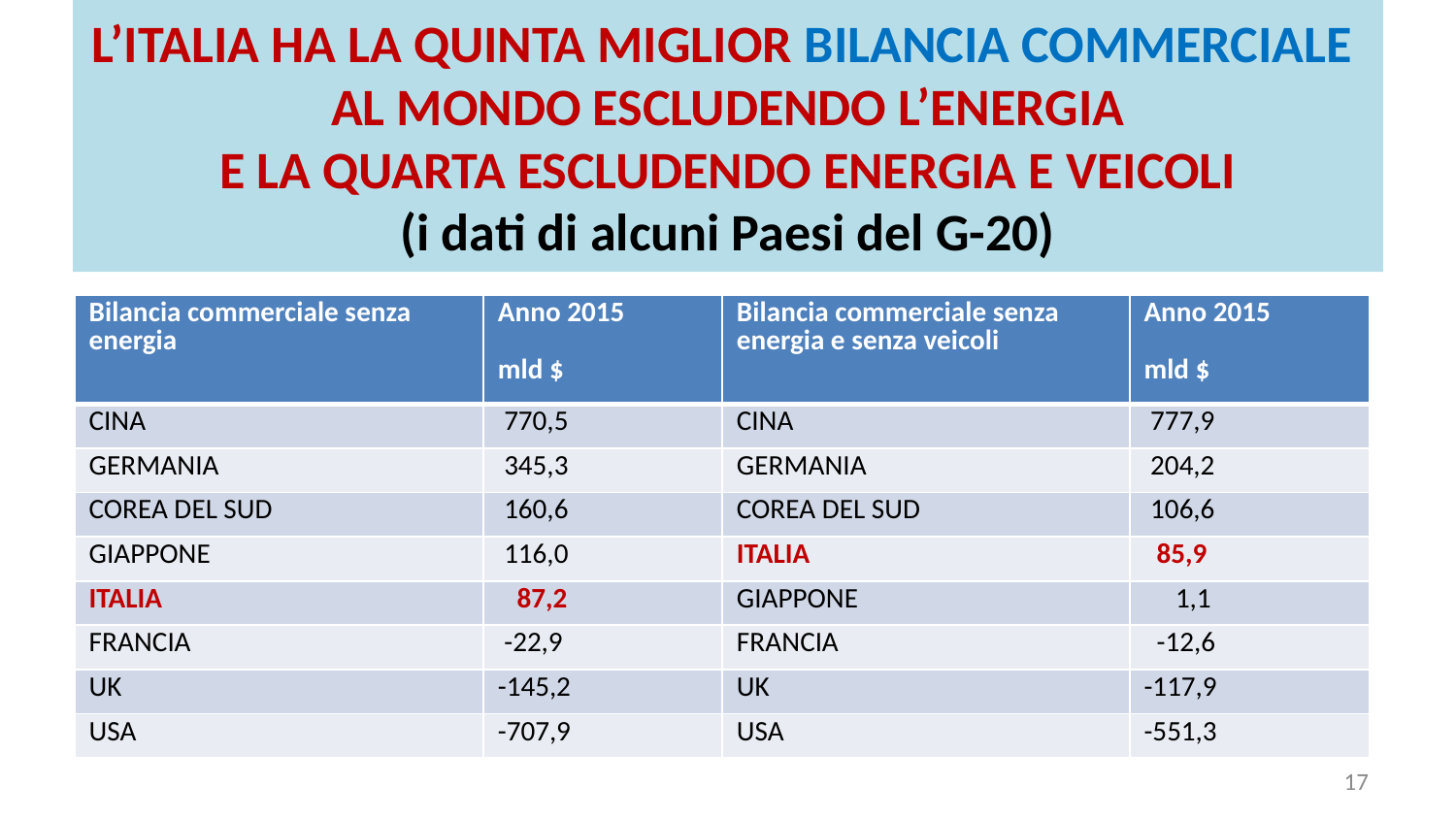

# L’ITALIA HA LA QUINTA MIGLIOR BILANCIA COMMERCIALE AL MONDO ESCLUDENDO L’ENERGIA E LA QUARTA ESCLUDENDO ENERGIA E VEICOLI (i dati di alcuni Paesi del G-20)
| Bilancia commerciale senza energia | Anno 2015 mld $ | Bilancia commerciale senza energia e senza veicoli | Anno 2015 mld $ |
| --- | --- | --- | --- |
| CINA | 770,5 | CINA | 777,9 |
| GERMANIA | 345,3 | GERMANIA | 204,2 |
| COREA DEL SUD | 160,6 | COREA DEL SUD | 106,6 |
| GIAPPONE | 116,0 | ITALIA | 85,9 |
| ITALIA | 87,2 | GIAPPONE | 1,1 |
| FRANCIA | -22,9 | FRANCIA | -12,6 |
| UK | -145,2 | UK | -117,9 |
| USA | -707,9 | USA | -551,3 |
17